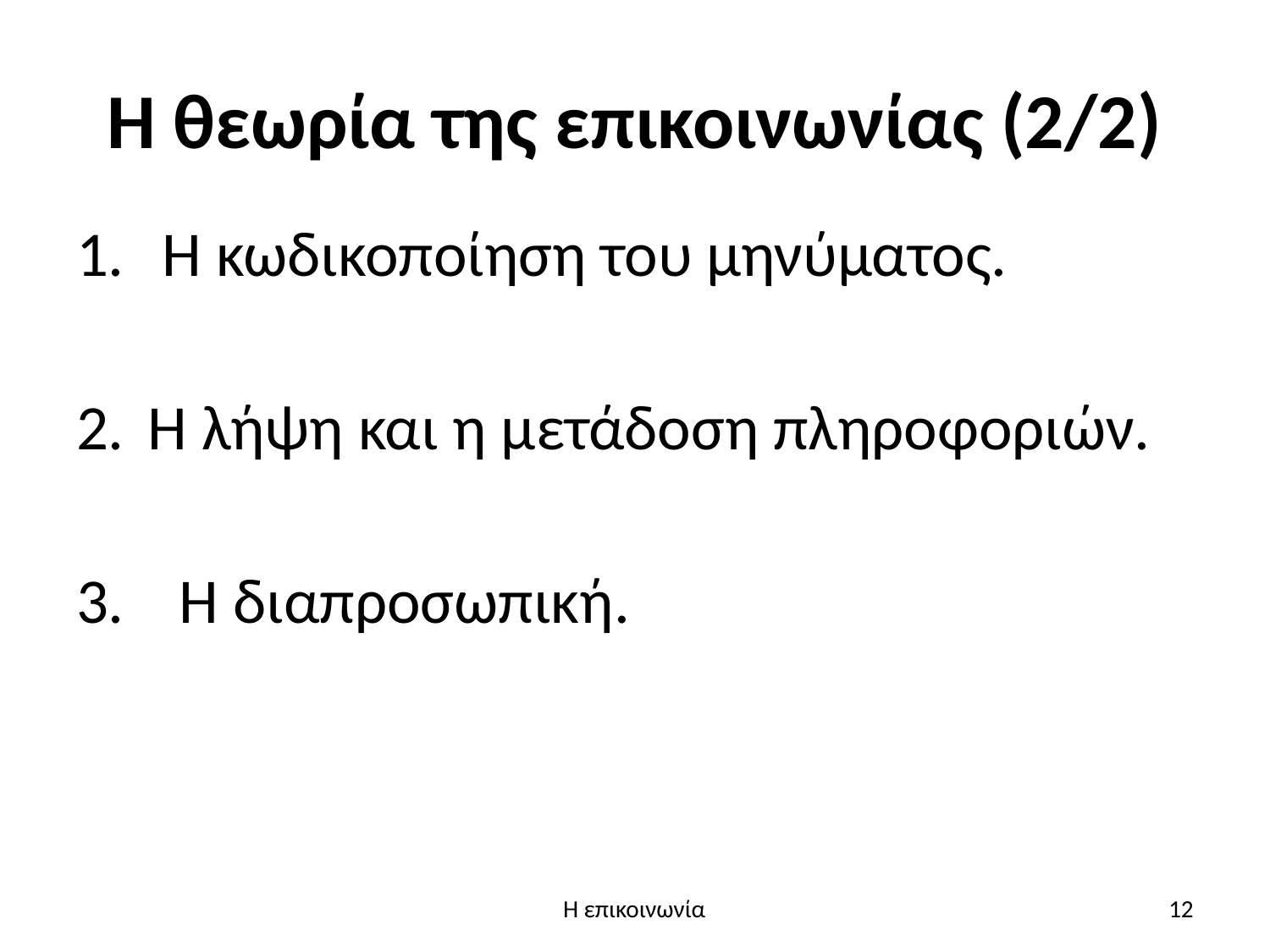

# Η θεωρία της επικοινωνίας (2/2)
 Η κωδικοποίηση του μηνύματος.

Η λήψη και η μετάδοση πληροφοριών.

Η διαπροσωπική.
Η επικοινωνία
12